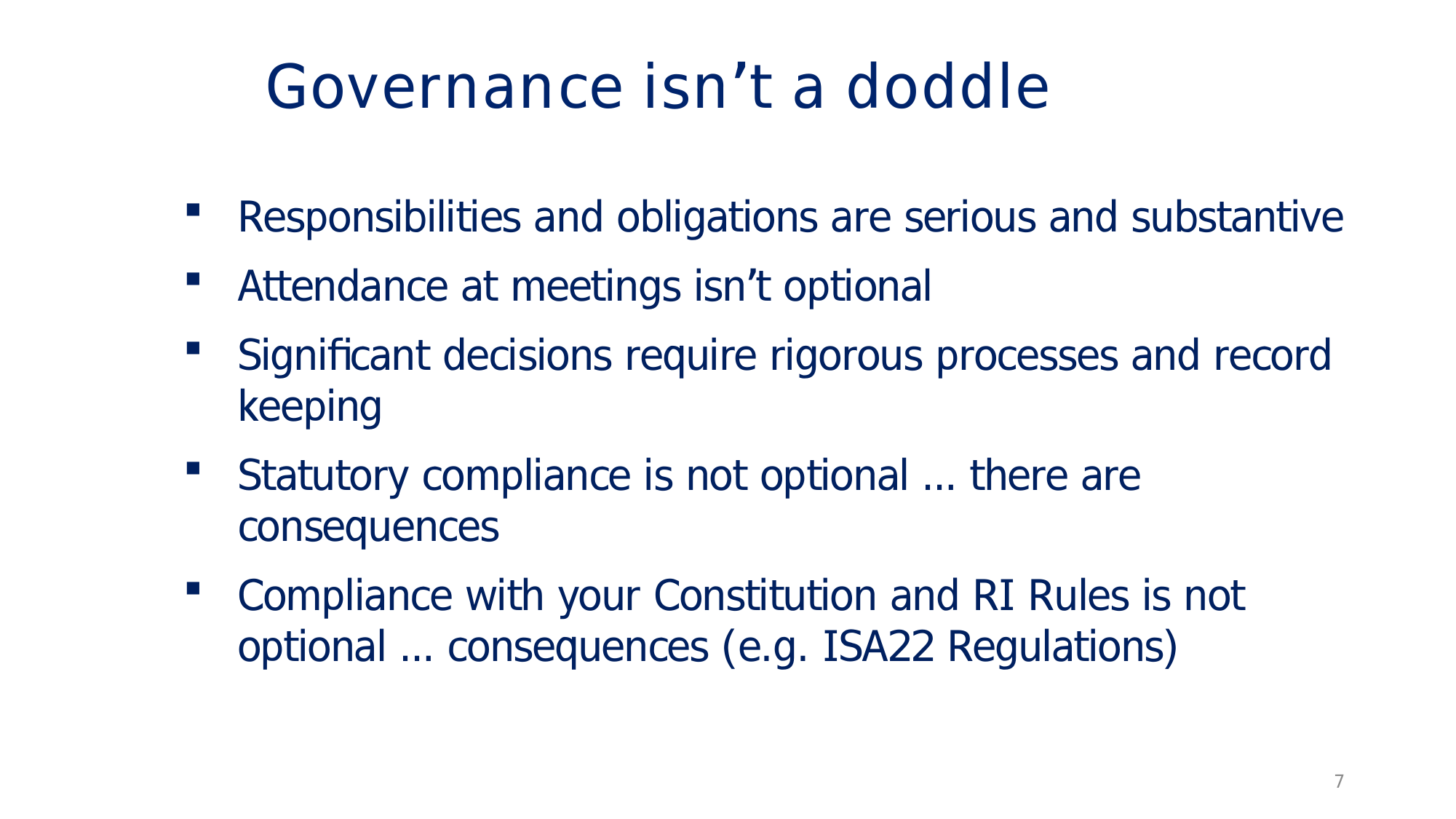

Governance isn’t a doddle
Responsibilities and obligations are serious and substantive
Attendance at meetings isn’t optional
Significant decisions require rigorous processes and record keeping
Statutory compliance is not optional … there are consequences
Compliance with your Constitution and RI Rules is not optional … consequences (e.g. ISA22 Regulations)
7